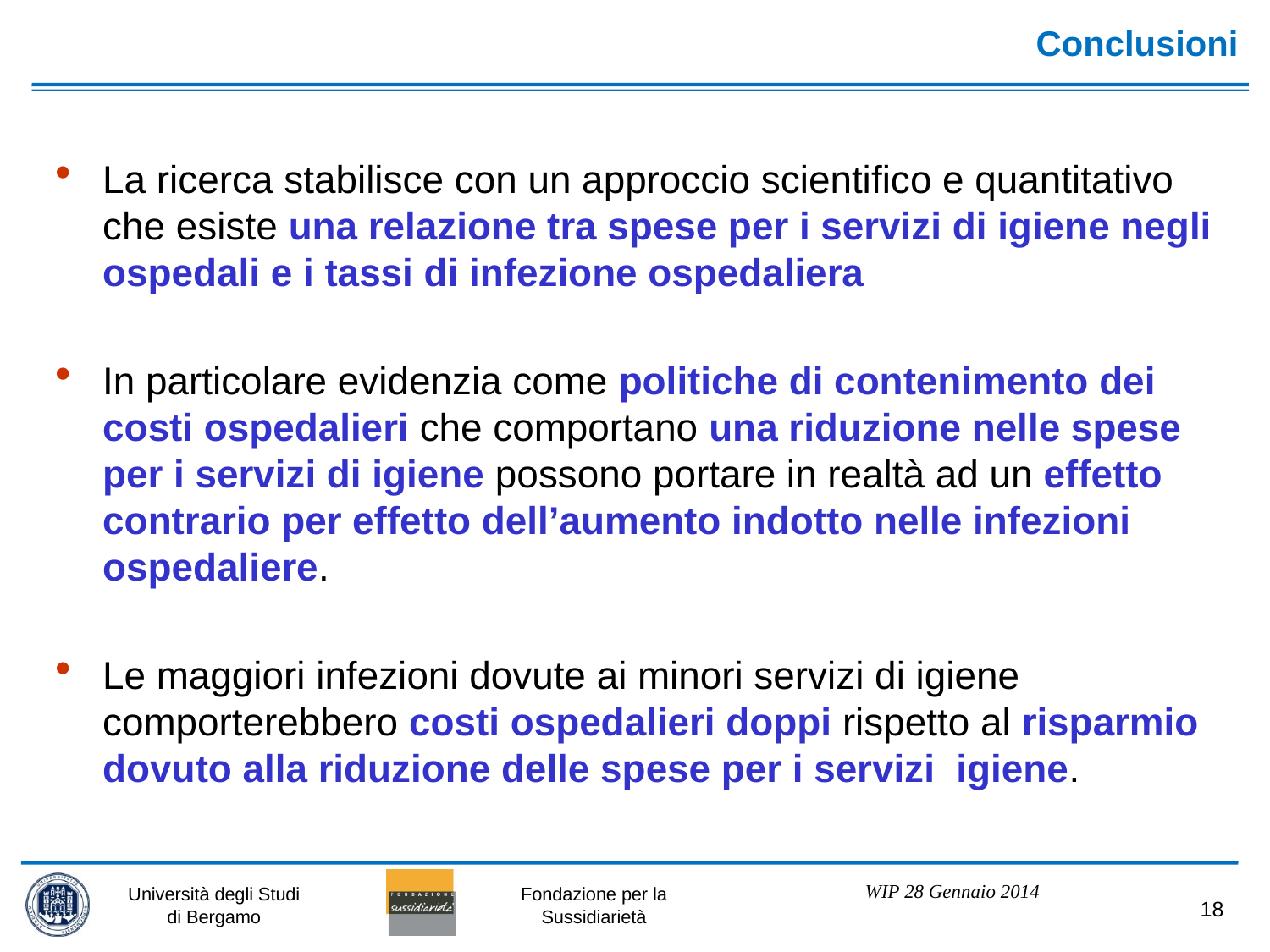

# Conclusioni
La ricerca stabilisce con un approccio scientifico e quantitativo che esiste una relazione tra spese per i servizi di igiene negli ospedali e i tassi di infezione ospedaliera

In particolare evidenzia come politiche di contenimento dei costi ospedalieri che comportano una riduzione nelle spese per i servizi di igiene possono portare in realtà ad un effetto contrario per effetto dell’aumento indotto nelle infezioni ospedaliere.

Le maggiori infezioni dovute ai minori servizi di igiene comporterebbero costi ospedalieri doppi rispetto al risparmio dovuto alla riduzione delle spese per i servizi  igiene.
WIP 28 Gennaio 2014